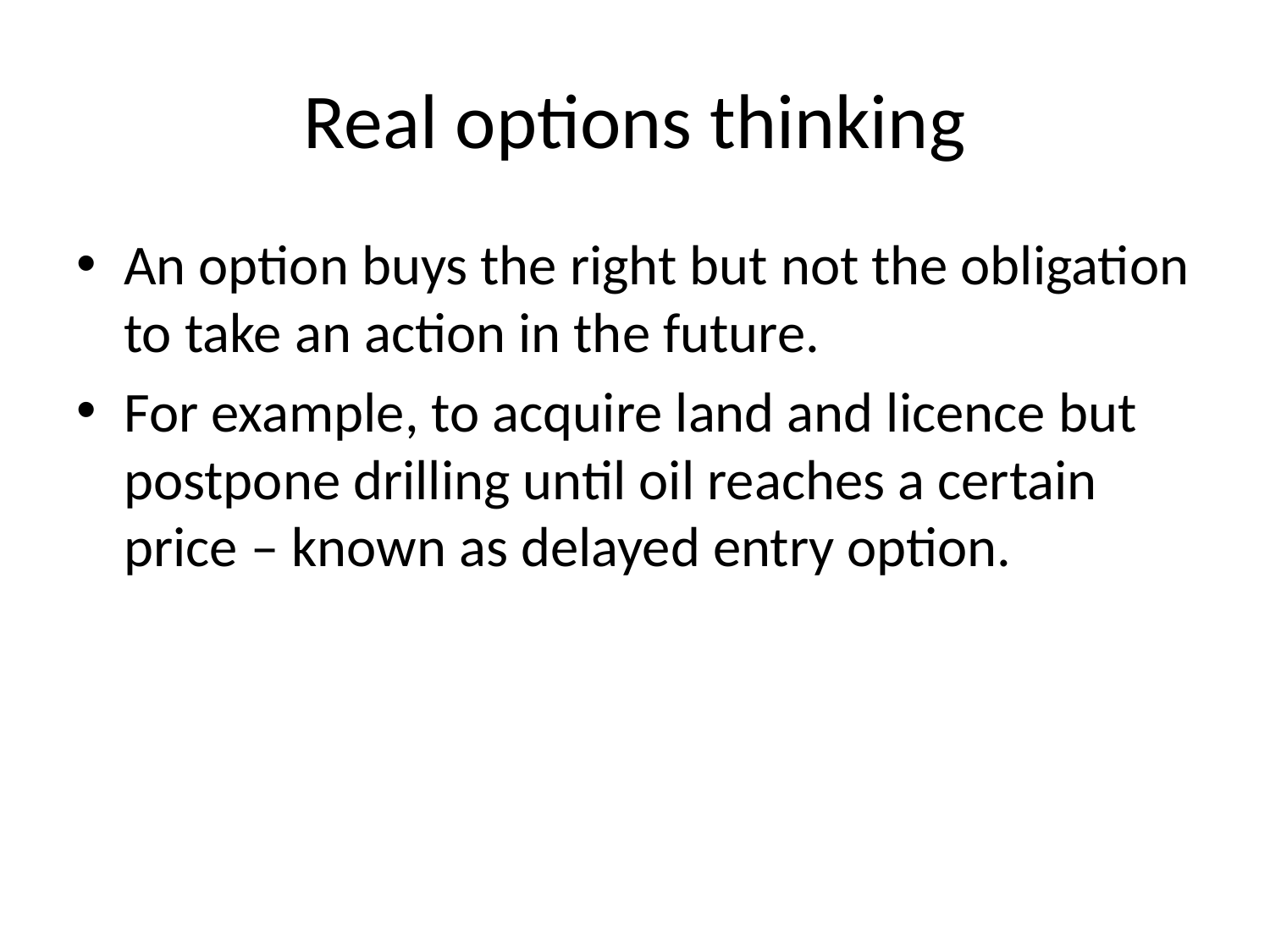

# Real options thinking
An option buys the right but not the obligation to take an action in the future.
For example, to acquire land and licence but postpone drilling until oil reaches a certain price – known as delayed entry option.